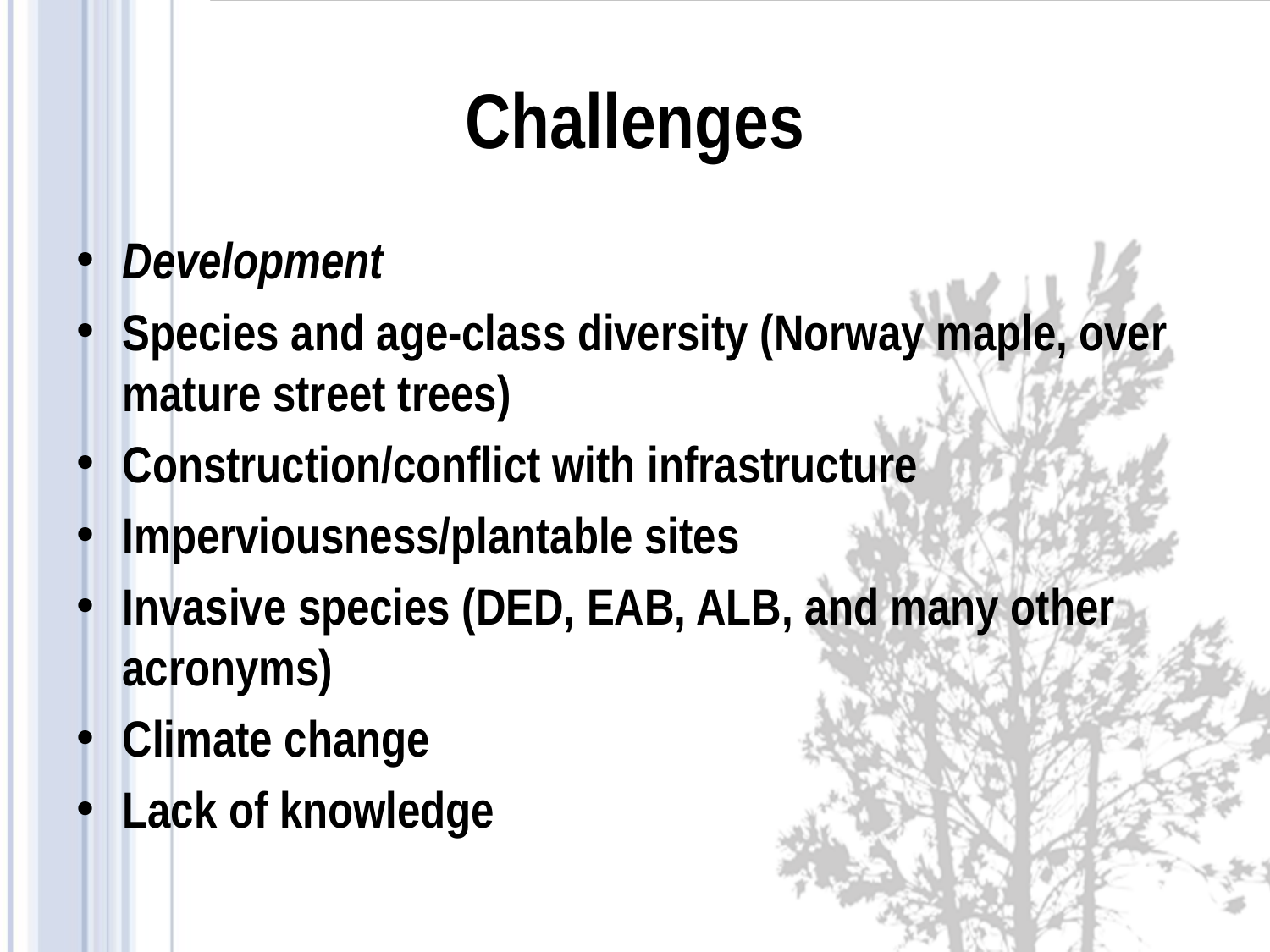

# Challenges
Development
Species and age-class diversity (Norway maple, over mature street trees)
Construction/conflict with infrastructure
Imperviousness/plantable sites
Invasive species (DED, EAB, ALB, and many other acronyms)
Climate change
Lack of knowledge